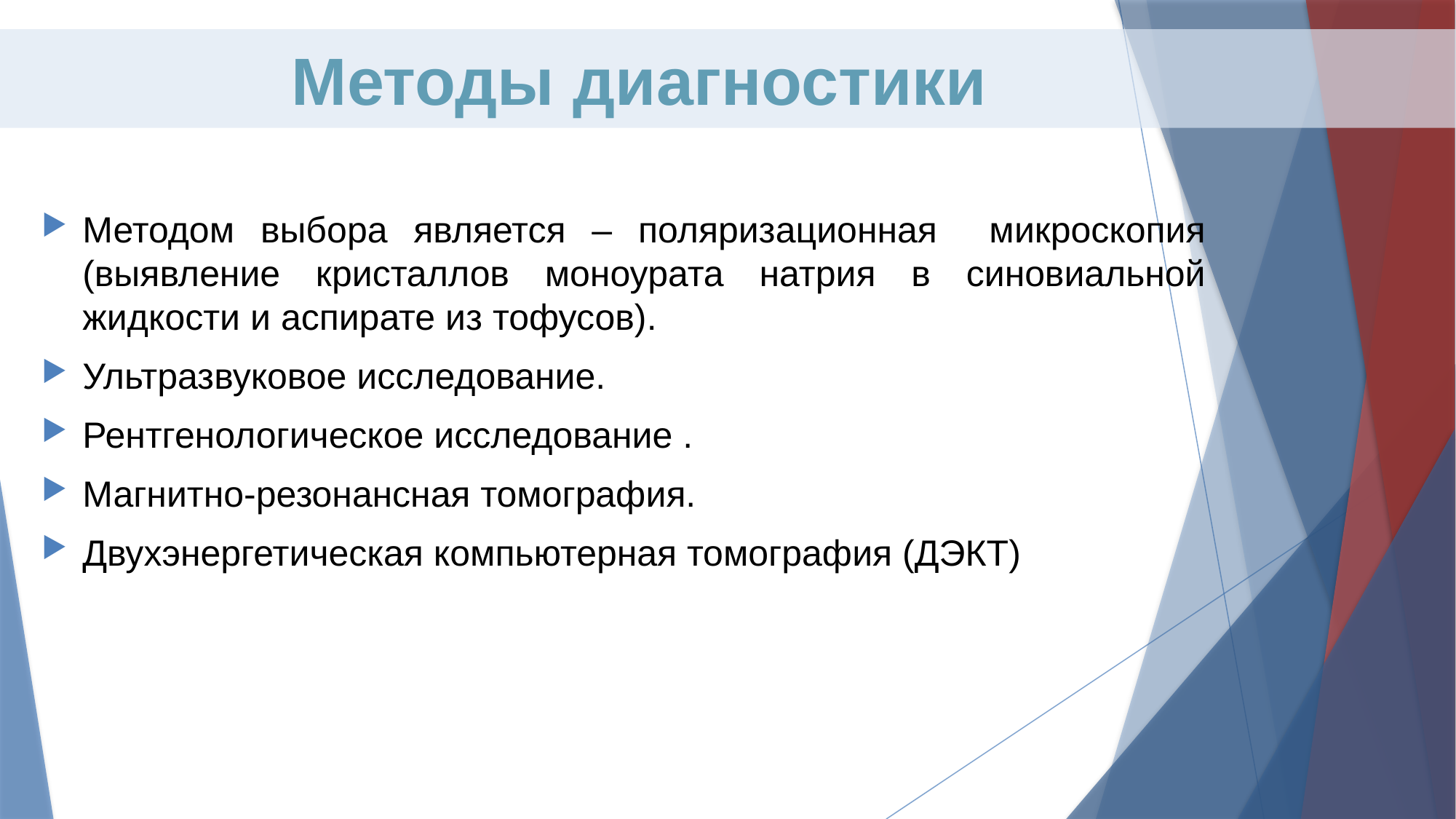

# Методы диагностики
Методом выбора является – поляризационная  микроскопия (выявление кристаллов моноурата натрия в синовиальной жидкости и аспирате из тофусов).
Ультразвуковое исследование.
Рентгенологическое исследование .
Магнитно-резонансная томография.
Двухэнергетическая компьютерная томография (ДЭКТ)